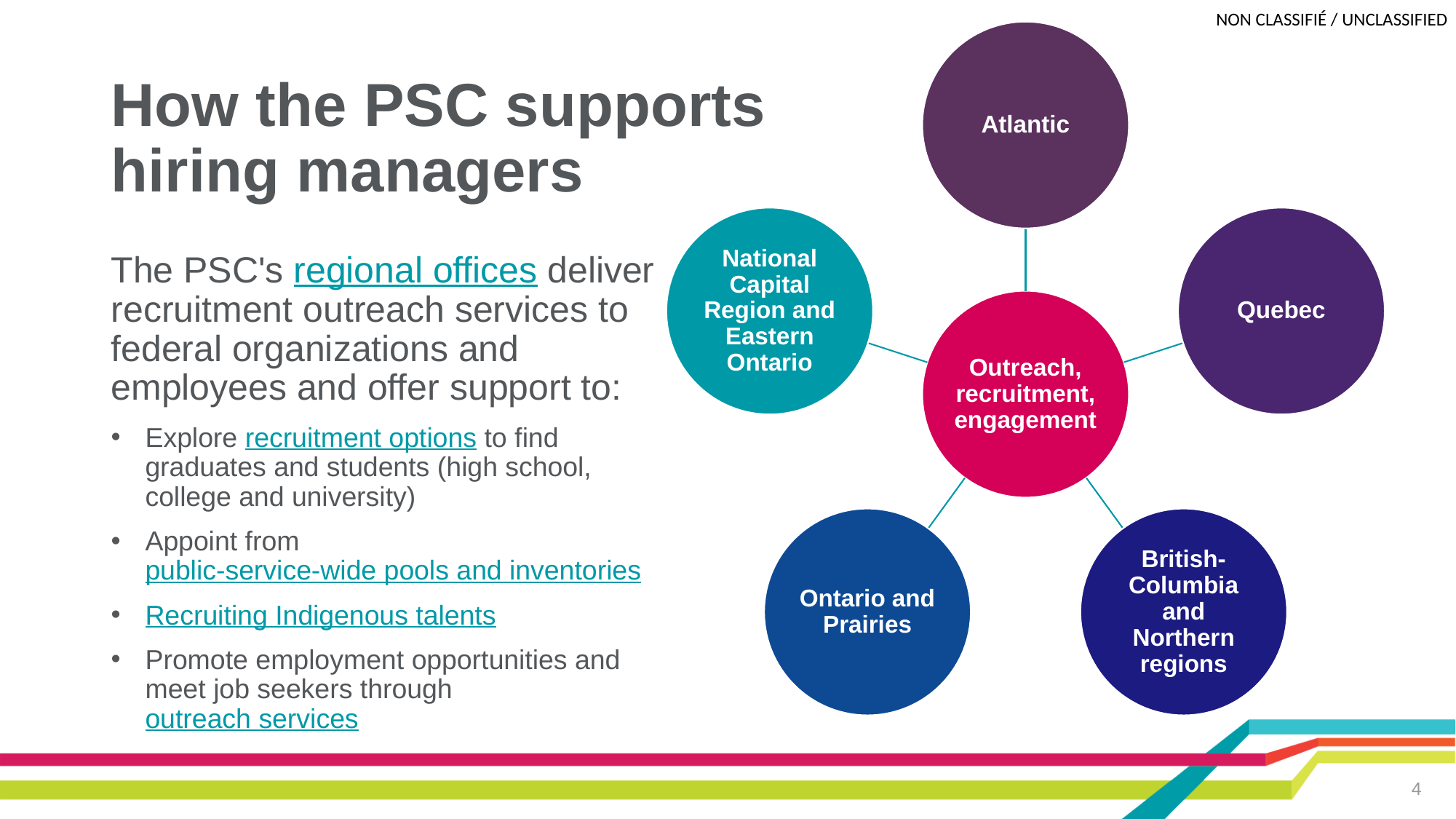

Outreach, recruitment, engagement

Atlantic

Quebec

British-Columbia and Northern regions

Ontario and Prairies

National Capital Region and Eastern Ontario
# How the PSC supports hiring managers
The PSC's regional offices deliver recruitment outreach services to federal organizations and employees and offer support to:
Explore recruitment options to find graduates and students (high school, college and university)
Appoint from public-service-wide pools and inventories
Recruiting Indigenous talents
Promote employment opportunities and meet job seekers through outreach services

4